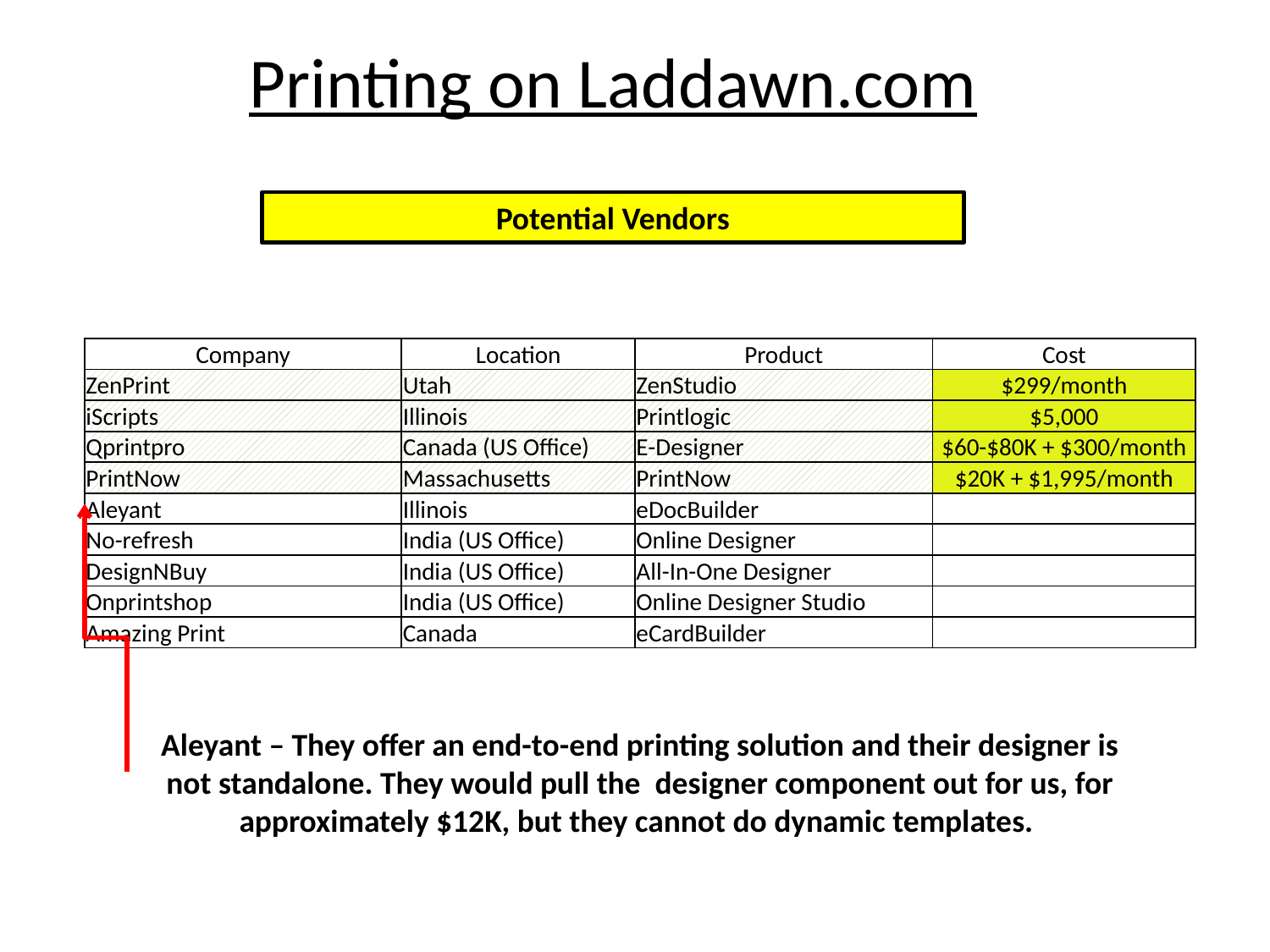

Printing on Laddawn.com
Potential Vendors
| Company | Location | Product | Cost |
| --- | --- | --- | --- |
| ZenPrint | Utah | ZenStudio | $299/month |
| iScripts | Illinois | Printlogic | $5,000 |
| Qprintpro | Canada (US Office) | E-Designer | $60-$80K + $300/month |
| PrintNow | Massachusetts | PrintNow | $20K + $1,995/month |
| Aleyant | Illinois | eDocBuilder |  |
| No-refresh | India (US Office) | Online Designer |  |
| DesignNBuy | India (US Office) | All-In-One Designer |  |
| Onprintshop | India (US Office) | Online Designer Studio |  |
| Amazing Print | Canada | eCardBuilder |  |
Aleyant – They offer an end-to-end printing solution and their designer is not standalone. They would pull the  designer component out for us, for approximately $12K, but they cannot do dynamic templates.